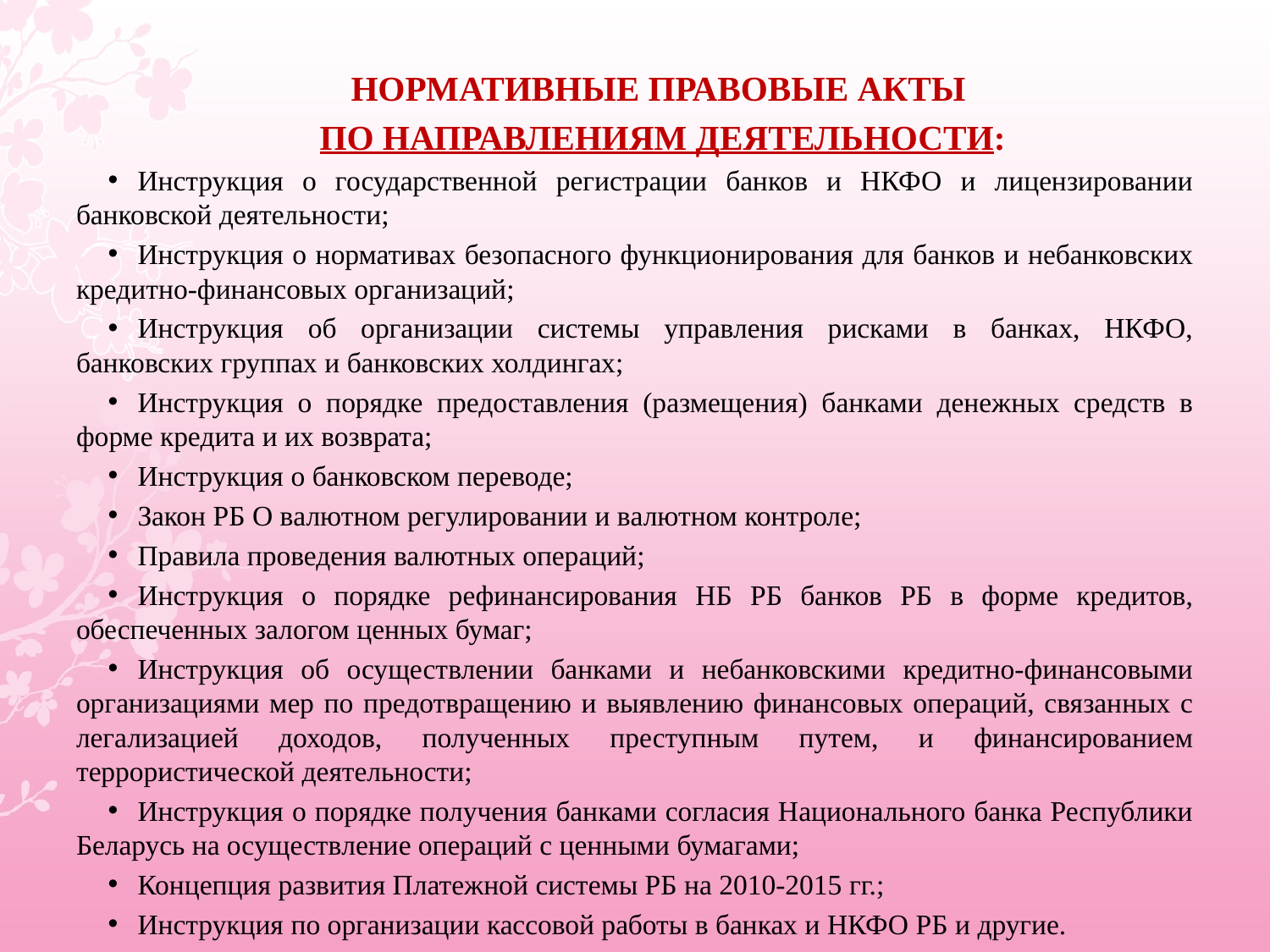

Нормативные правовые акты
по направлениям деятельности:
Инструкция о государственной регистрации банков и НКФО и лицензировании банковской деятельности;
Инструкция о нормативах безопасного функционирования для банков и небанковских кредитно-финансовых организаций;
Инструкция об организации системы управления рисками в банках, НКФО, банковских группах и банковских холдингах;
Инструкция о порядке предоставления (размещения) банками денежных средств в форме кредита и их возврата;
Инструкция о банковском переводе;
Закон РБ О валютном регулировании и валютном контроле;
Правила проведения валютных операций;
Инструкция о порядке рефинансирования НБ РБ банков РБ в форме кредитов, обеспеченных залогом ценных бумаг;
Инструкция об осуществлении банками и небанковскими кредитно-финансовыми организациями мер по предотвращению и выявлению финансовых операций, связанных с легализацией доходов, полученных преступным путем, и финансированием террористической деятельности;
Инструкция о порядке получения банками согласия Национального банка Республики Беларусь на осуществление операций с ценными бумагами;
Концепция развития Платежной системы РБ на 2010-2015 гг.;
Инструкция по организации кассовой работы в банках и НКФО РБ и другие.